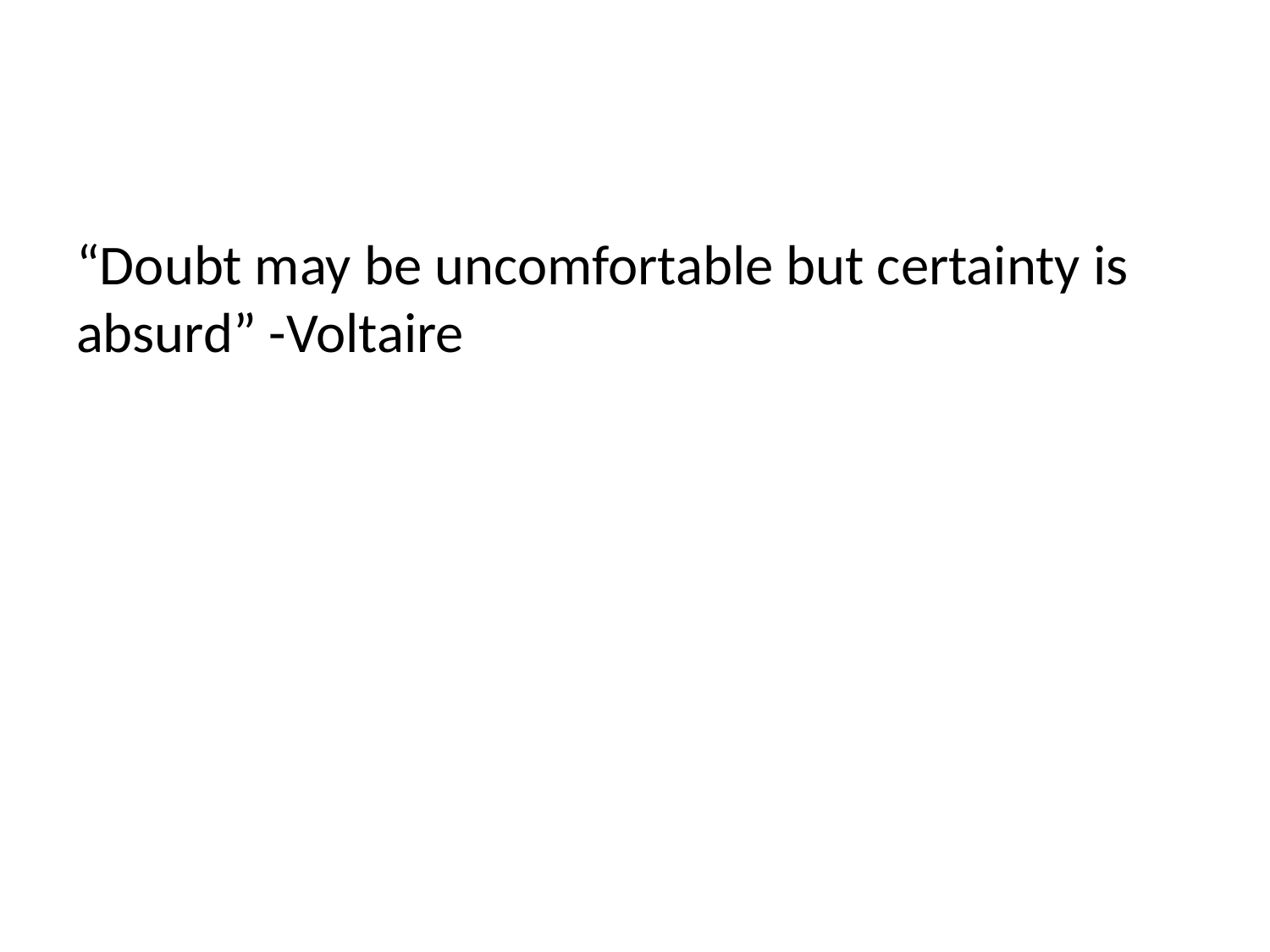

“Doubt may be uncomfortable but certainty is absurd” -Voltaire